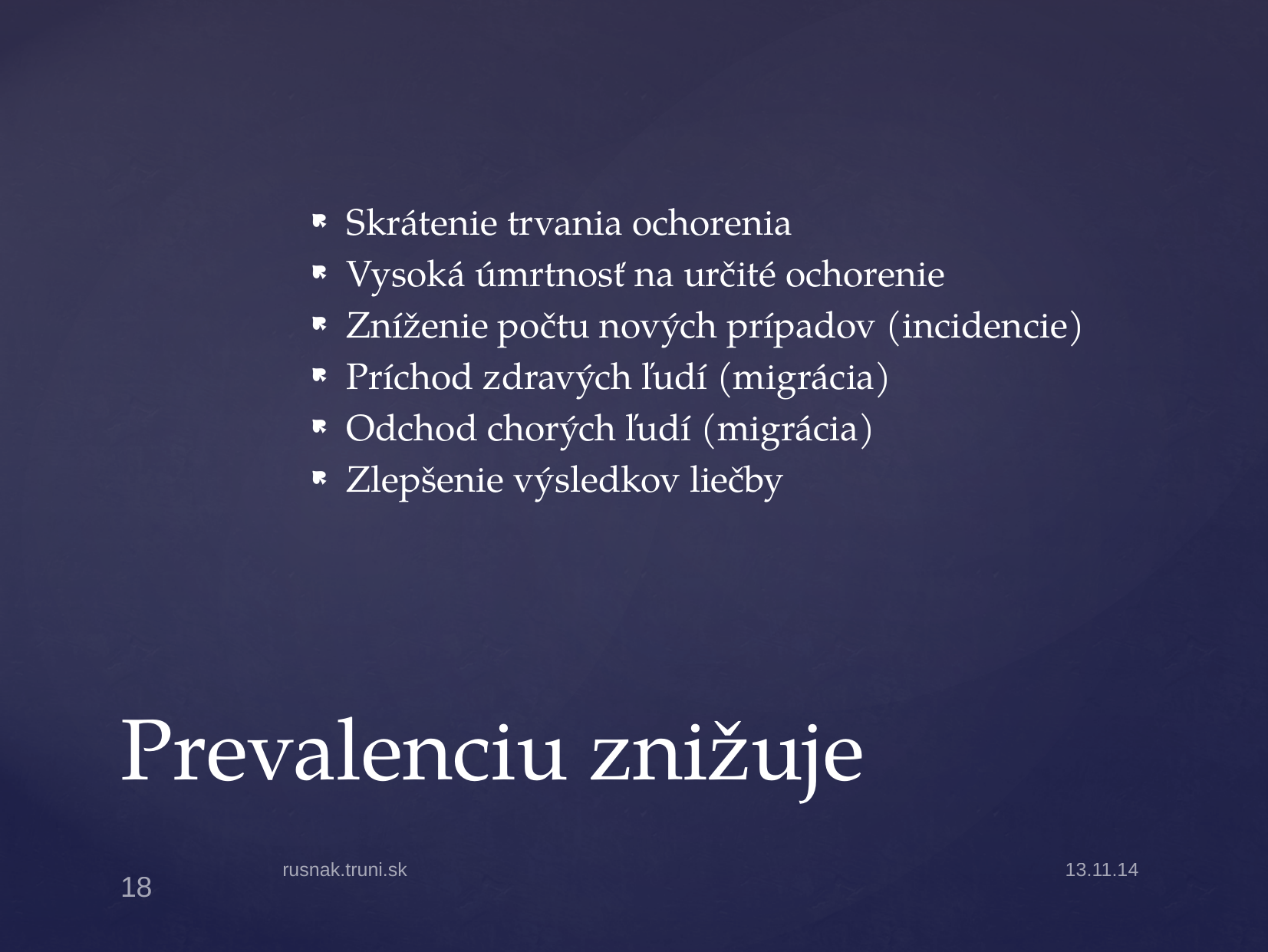

Skrátenie trvania ochorenia
Vysoká úmrtnosť na určité ochorenie
Zníženie počtu nových prípadov (inciden­cie)
Príchod zdravých ľudí (migrácia)
Odchod chorých ľudí (migrácia)
Zlepšenie výsledkov liečby
# Prevalenciu znižuje
rusnak.truni.sk
13.11.14
18